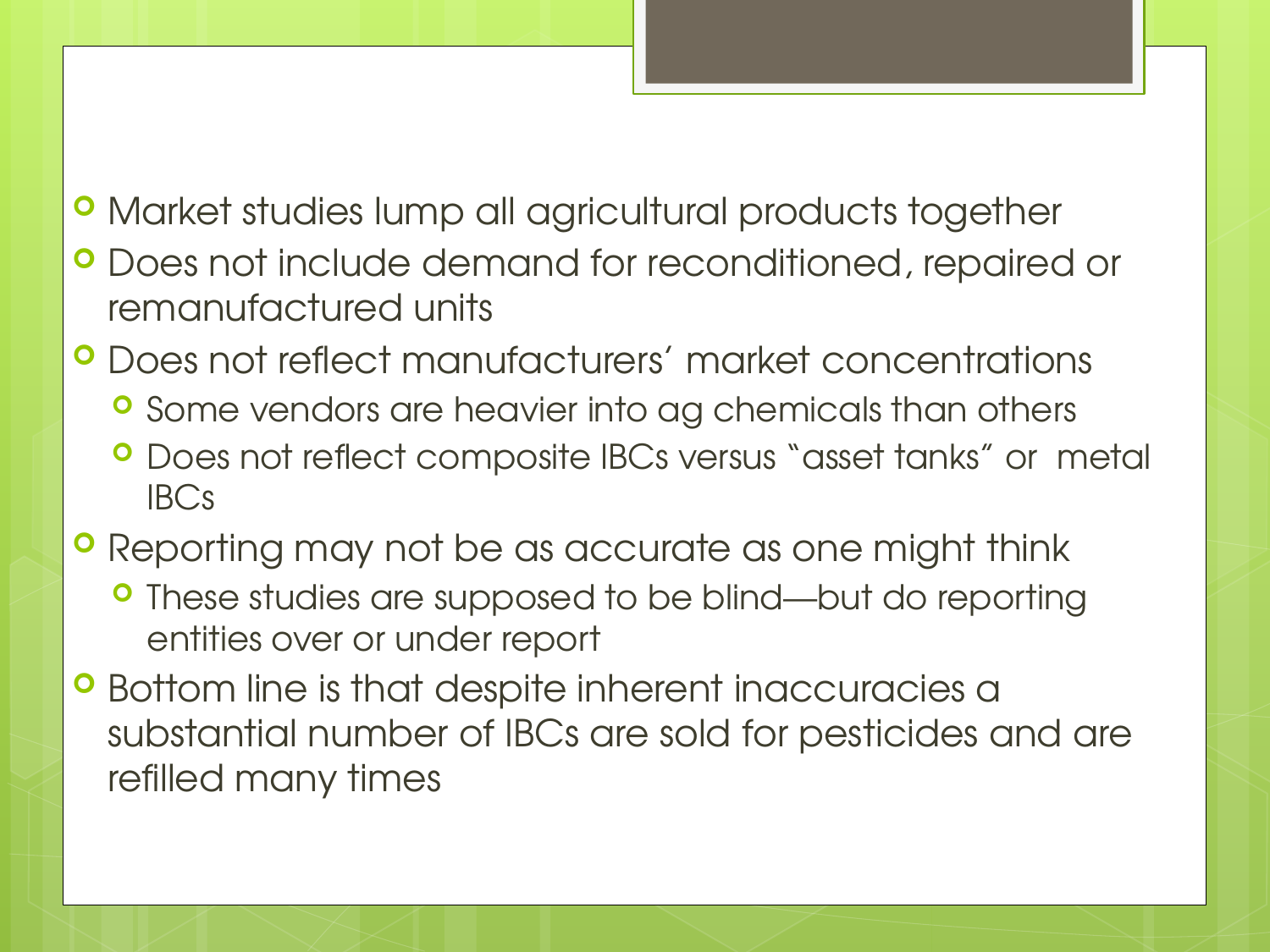

#

Market studies lump all agricultural products together
Does not include demand for reconditioned, repaired or remanufactured units
Does not reflect manufacturers’ market concentrations
Some vendors are heavier into ag chemicals than others
Does not reflect composite IBCs versus “asset tanks” or  metal IBCs
Reporting may not be as accurate as one might think
These studies are supposed to be blind—but do reporting entities over or under report
Bottom line is that despite inherent inaccuracies a substantial number of IBCs are sold for pesticides and are refilled many times